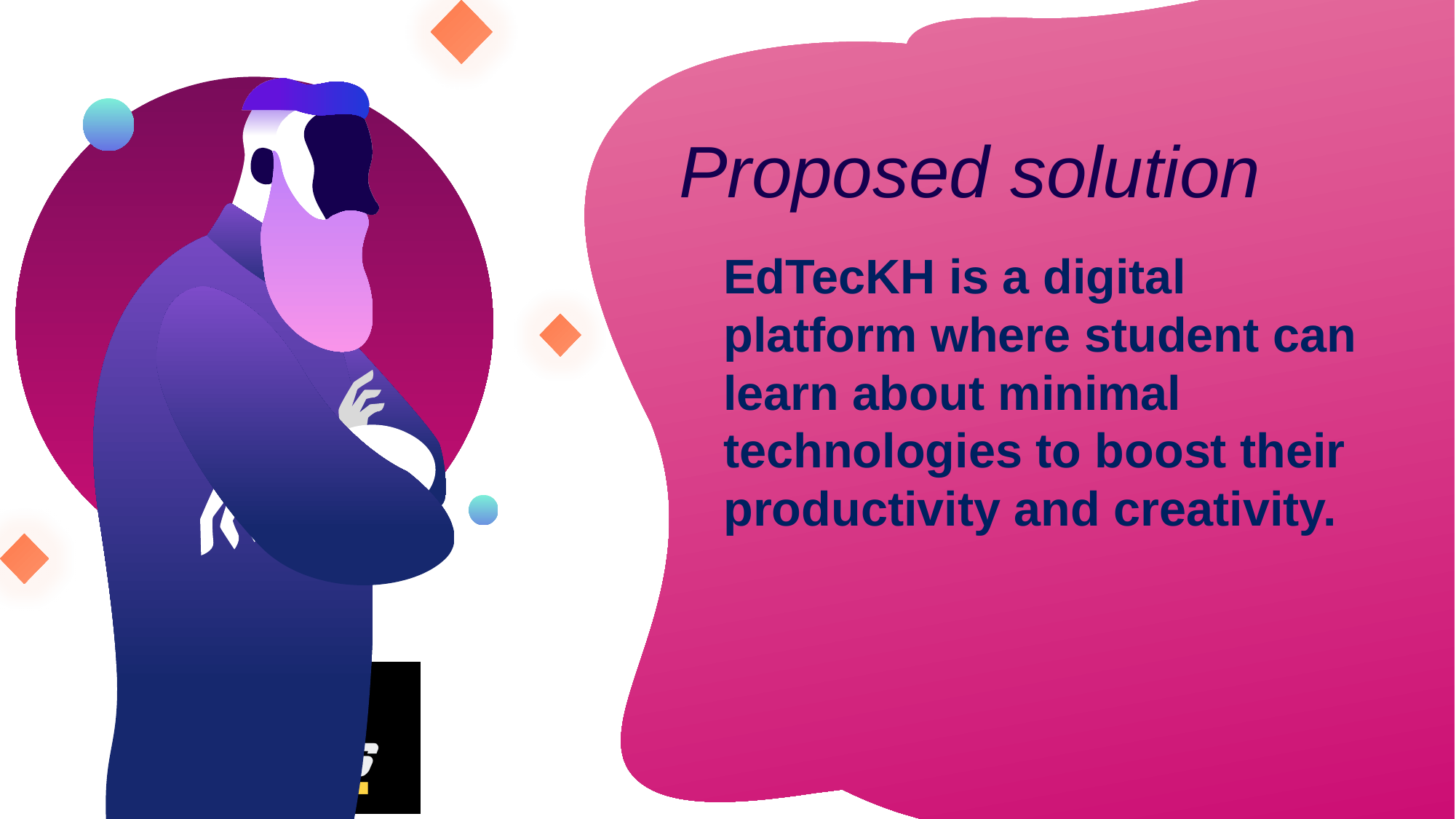

Proposed solution
EdTecKH is a digital platform where student can learn about minimal technologies to boost their productivity and creativity.